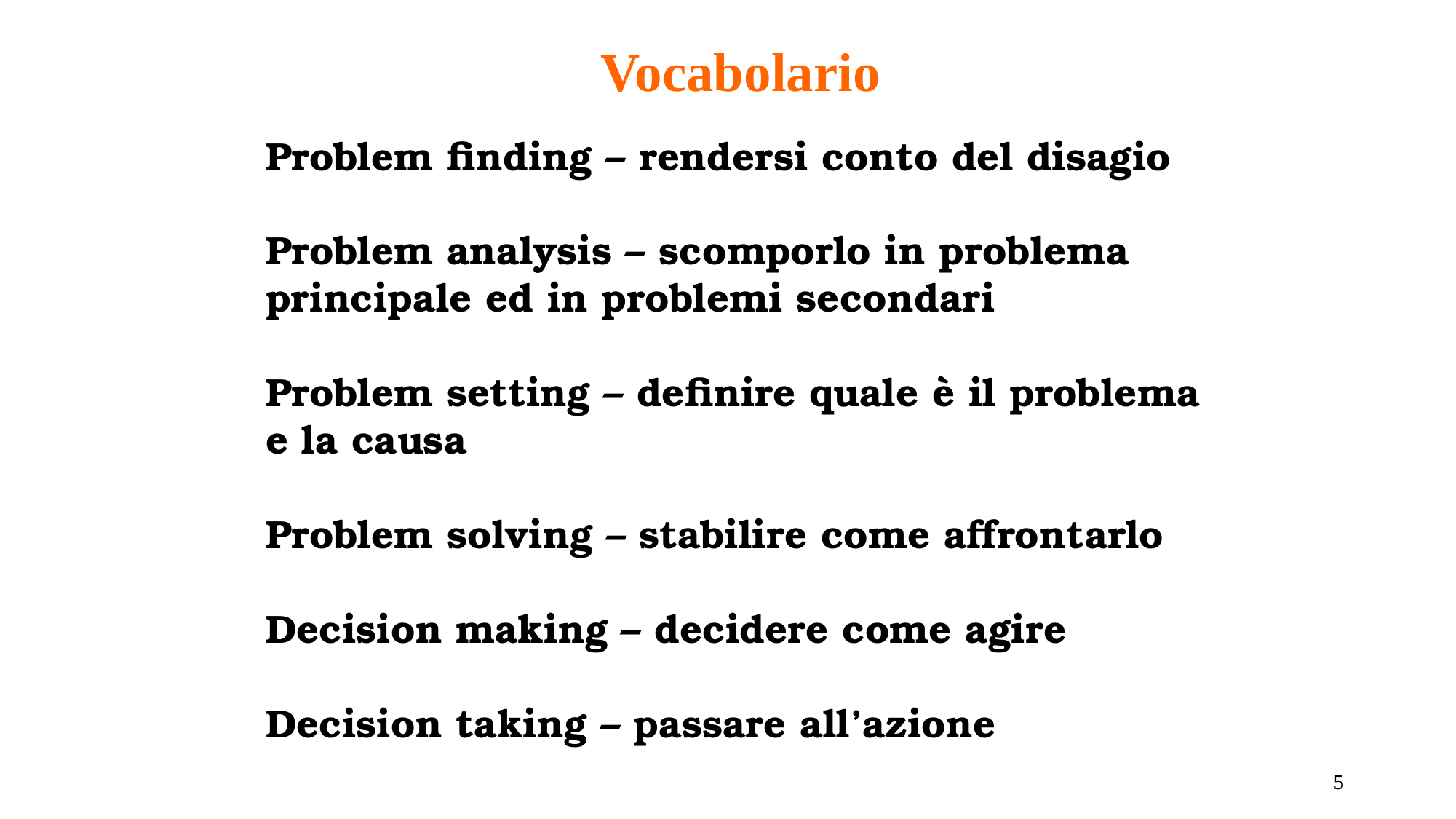

Vocabolario

Problem finding – rendersi conto del disagio
Problem analysis – scomporlo in problema principale ed in problemi secondari

Problem setting – definire quale è il problema e la causa
Problem solving – stabilire come affrontarlo
Decision making – decidere come agire
Decision taking – passare all’azione
5